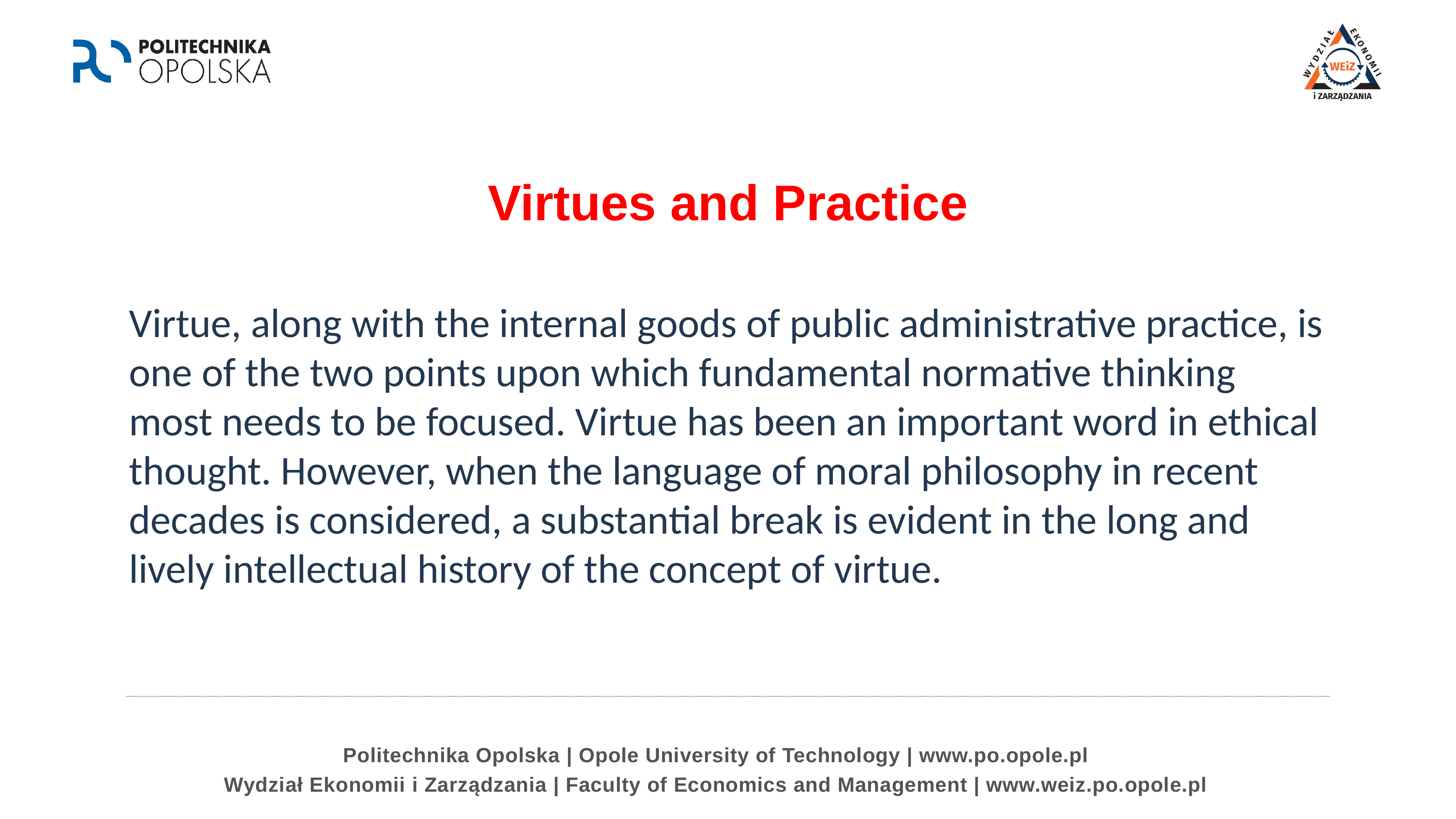

# Virtues and Practice
Virtue, along with the internal goods of public administrative practice, is one of the two points upon which fundamental normative thinking most needs to be focused. Virtue has been an important word in ethical thought. However, when the language of moral philosophy in recent decades is considered, a substantial break is evident in the long and lively intellectual history of the concept of virtue.